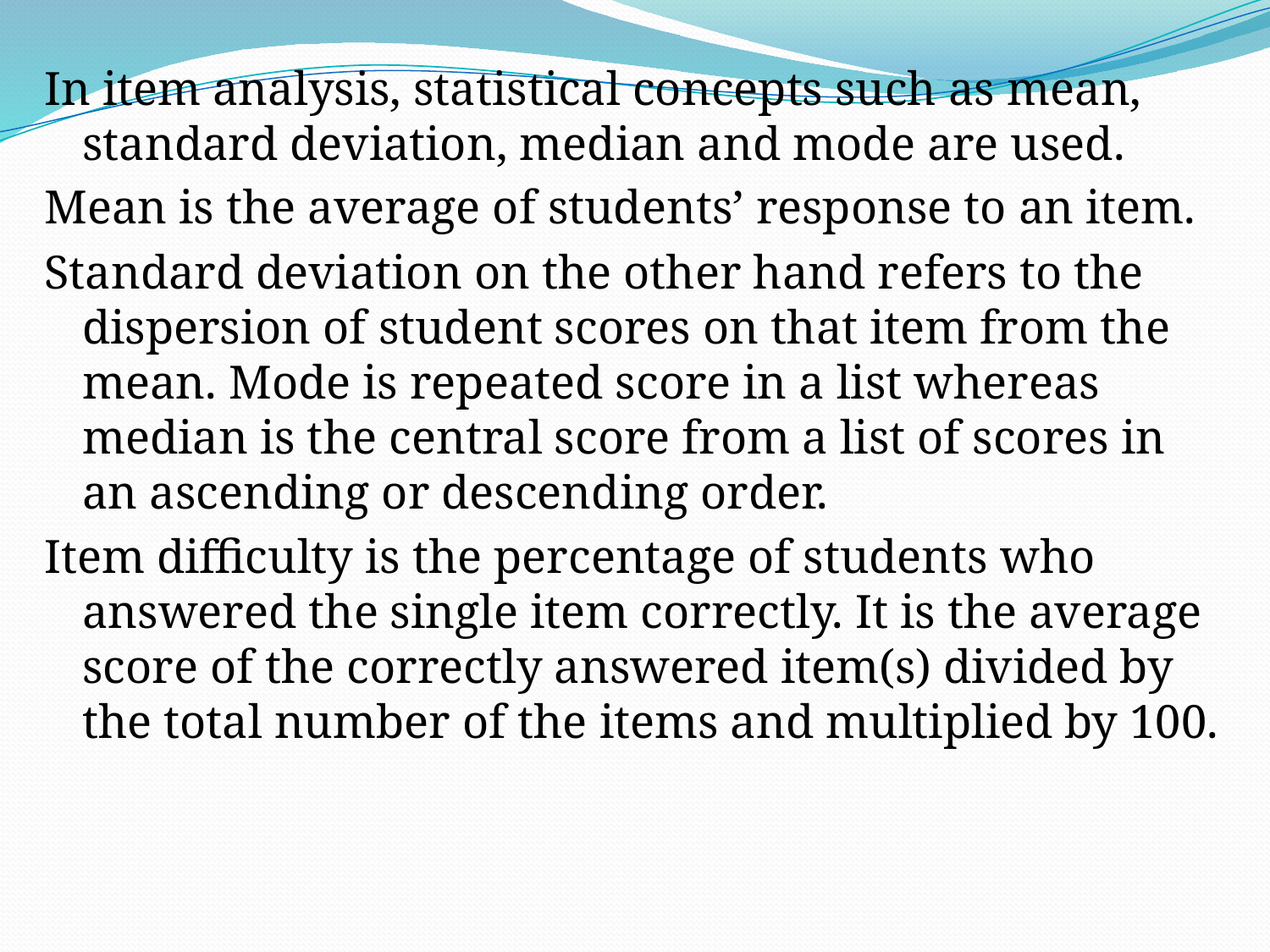

In item analysis, statistical concepts such as mean, standard deviation, median and mode are used.
Mean is the average of students’ response to an item.
Standard deviation on the other hand refers to the dispersion of student scores on that item from the mean. Mode is repeated score in a list whereas median is the central score from a list of scores in an ascending or descending order.
Item difficulty is the percentage of students who answered the single item correctly. It is the average score of the correctly answered item(s) divided by the total number of the items and multiplied by 100.